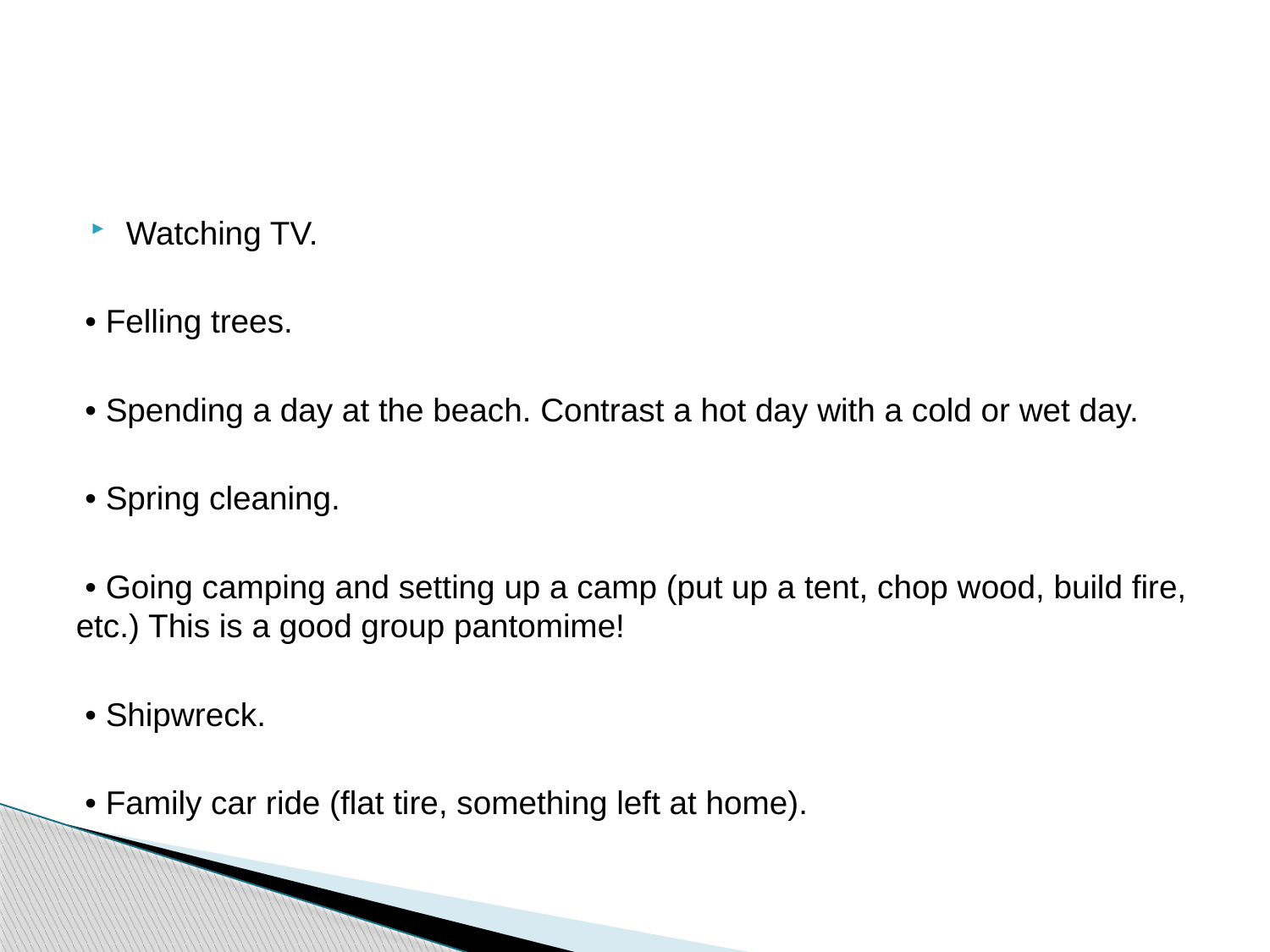

#
Watching TV.

 • Felling trees.

 • Spending a day at the beach. Contrast a hot day with a cold or wet day.

 • Spring cleaning.

 • Going camping and setting up a camp (put up a tent, chop wood, build fire, etc.) This is a good group pantomime!

 • Shipwreck.

 • Family car ride (flat tire, something left at home).